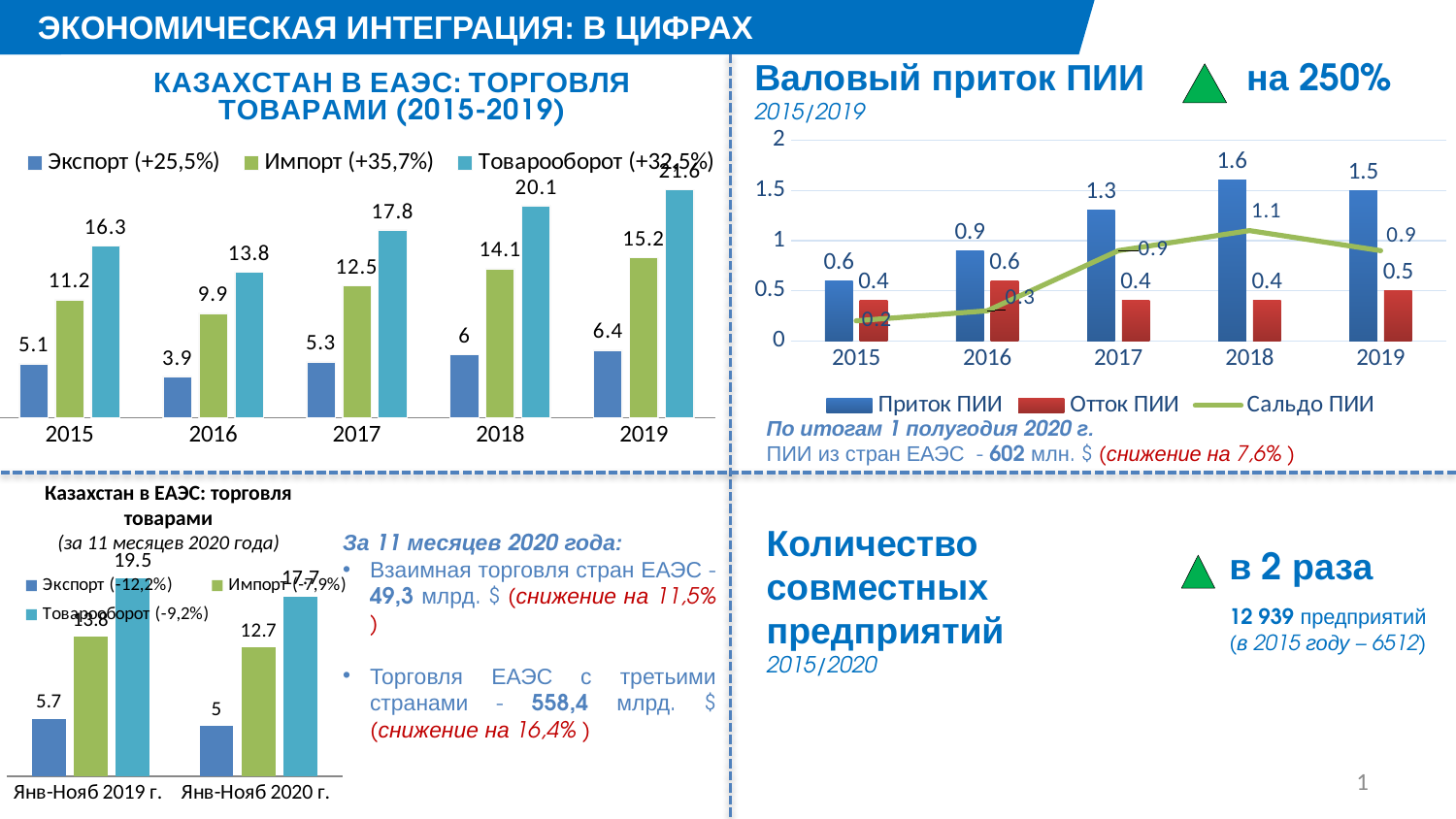

ЭКОНОМИЧЕСКАЯ ИНТЕГРАЦИЯ: В ЦИФРАХ

### Chart: КАЗАХСТАН В ЕАЭС: ТОРГОВЛЯ ТОВАРАМИ (2015-2019)

| Category | Экспорт (+25,5%) | Импорт (+35,7%) | Товарооборот (+32,5%) |
|---|---|---|---|
| 2015 | 5.1 | 11.2 | 16.299999999999997 |
| 2016 | 3.9 | 9.9 | 13.8 |
| 2017 | 5.3 | 12.5 | 17.8 |
| 2018 | 6.0 | 14.1 | 20.1 |
| 2019 | 6.4 | 15.2 | 21.6 |
Валовый приток ПИИ          на 250%
2015/2019

### Chart

| Category | Приток ПИИ | Отток ПИИ | Сальдо ПИИ |
|---|---|---|---|
| 2015 | 0.6 | 0.4 | 0.2 |
| 2016 | 0.9 | 0.6 | 0.3 |
| 2017 | 1.3 | 0.4 | 0.9 |
| 2018 | 1.6 | 0.4 | 1.1 |
| 2019 | 1.5 | 0.5 | 0.9 |
По итогам 1 полугодия 2020 г.
ПИИ из стран ЕАЭС  - 602 млн. $ (снижение на 7,6% )
Казахстан в ЕАЭС: торговля товарами
(за 11 месяцев 2020 года)

### Chart

| Category | Экспорт (-12,2%) | Импорт (-7,9%) | Товарооборот (-9,2%) |
|---|---|---|---|
| Янв-Нояб 2019 г.  | 5.7 | 13.8 | 19.5 |
| Янв-Нояб 2020 г.  | 5.0 | 12.7 | 17.7 |
Количество
совместных
предприятий
2015/2020
в 2 раза

12 939 предприятий
(в 2015 году – 6512)

За 11 месяцев 2020 года:
Взаимная торговля стран ЕАЭС - 49,3 млрд. $ (снижение на 11,5% )

Торговля ЕАЭС с третьими странами - 558,4 млрд. $ (снижение на 16,4% )

1